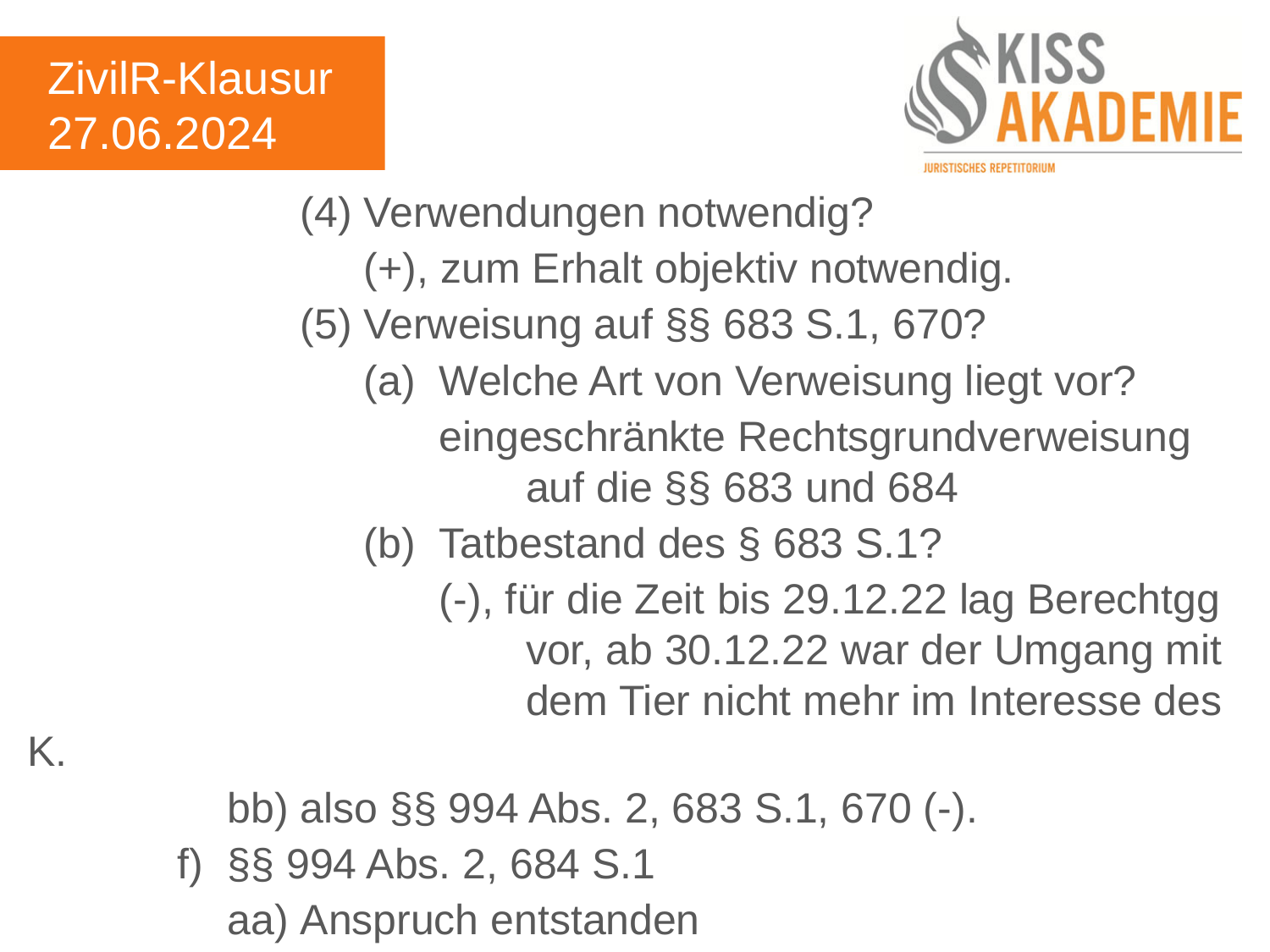

ZivilR-Klausur
27.06.2024
					(4)	Verwendungen notwendig?
						(+), zum Erhalt objektiv notwendig.
					(5)	Verweisung auf §§ 683 S.1, 670?
						(a)	Welche Art von Verweisung liegt vor?
							eingeschränkte Rechtsgrundverweisung 								auf die §§ 683 und 684
						(b)	Tatbestand des § 683 S.1?
							(-), für die Zeit bis 29.12.22 lag Berechtgg								vor, ab 30.12.22 war der Umgang mit 								dem Tier nicht mehr im Interesse des K.
				bb)	also §§ 994 Abs. 2, 683 S.1, 670 (-).
			f)	§§ 994 Abs. 2, 684 S.1
				aa)	Anspruch entstanden
					(1)	EBV K – B im maßgeblichen Zeitraum?